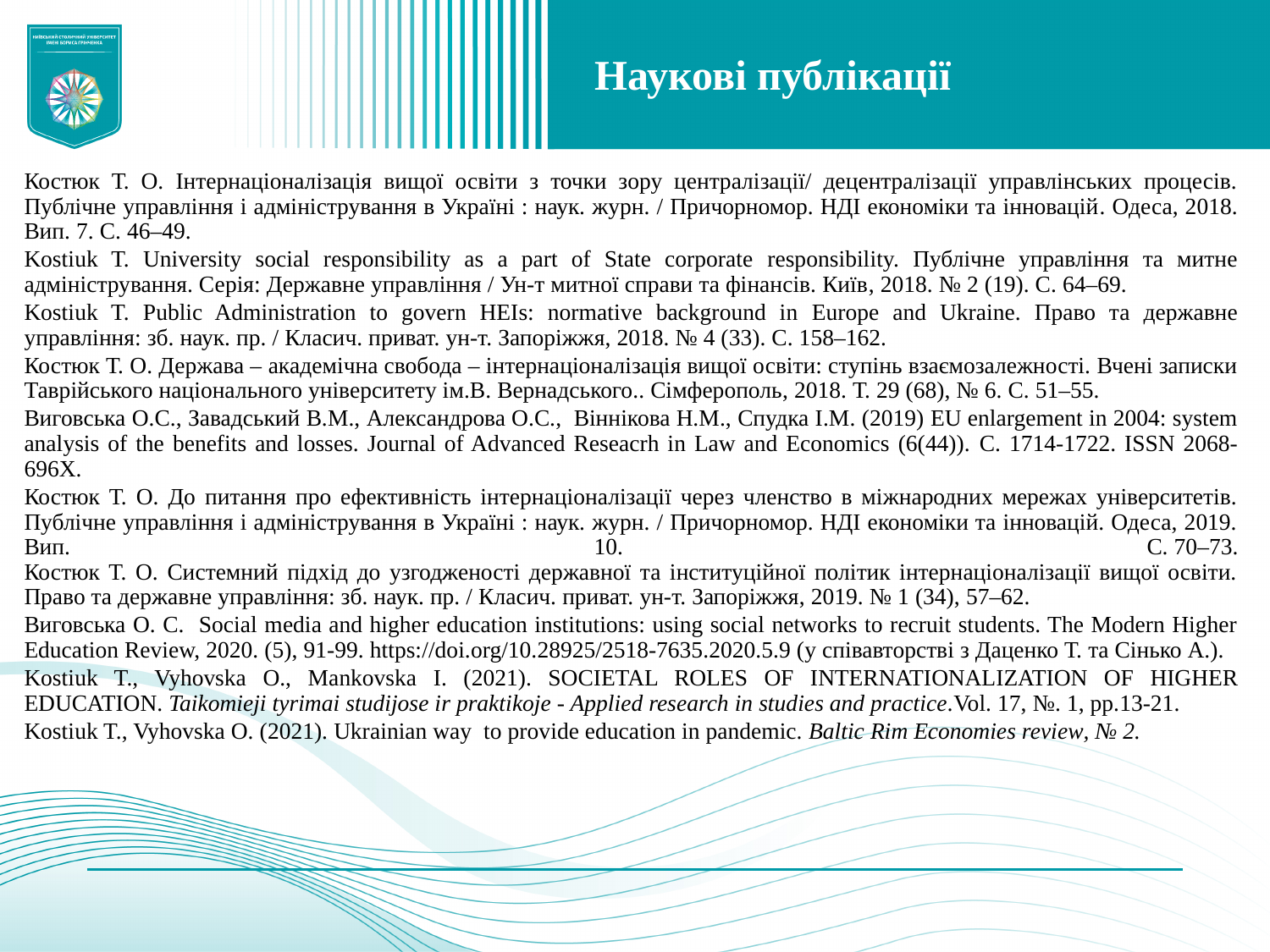

# Наукові публікації
Костюк Т. О. Інтернаціоналізація вищої освіти з точки зору централізації/ децентралізації управлінських процесів. Публічне управління і адміністрування в Україні : наук. журн. / Причорномор. НДІ економіки та інновацій. Одеса, 2018. Вип. 7. С. 46–49.
Kostiuk T. University social responsibility as a part of State corporate responsibility. Публічне управління та митне адміністрування. Серія: Державне управління / Ун-т митної справи та фінансів. Київ, 2018. № 2 (19). С. 64–69.
Kostiuk T. Public Administration to govern HEIs: normative background in Europe and Ukraine. Право та державне управління: зб. наук. пр. / Класич. приват. ун-т. Запоріжжя, 2018. № 4 (33). С. 158–162.
Костюк Т. О. Держава – академічна свобода – інтернаціоналізація вищої освіти: ступінь взаємозалежності. Вчені записки Таврійського національного університету ім.В. Вернадського.. Сімферополь, 2018. Т. 29 (68), № 6. С. 51–55.
Виговська О.С., Завадський В.М., Александрова О.С.,  Віннікова Н.М., Спудка І.М. (2019) EU enlargement in 2004: system analysis of the benefits and losses. Journal of Advanced Reseacrh in Law and Economics (6(44)). С. 1714-1722. ISSN 2068-696X.
Костюк Т. О. До питання про ефективність інтернаціоналізації через членство в міжнародних мережах університетів. Публічне управління і адміністрування в Україні : наук. журн. / Причорномор. НДІ економіки та інновацій. Одеса, 2019. Вип. 10. С. 70–73.
Костюк Т. О. Системний підхід до узгодженості державної та інституційної політик інтернаціоналізації вищої освіти. Право та державне управління: зб. наук. пр. / Класич. приват. ун-т. Запоріжжя, 2019. № 1 (34), 57–62.
Виговська О. С.  Social media and higher education institutions: using social networks to recruit students. The Modern Higher Education Review, 2020. (5), 91-99. https://doi.org/10.28925/2518-7635.2020.5.9 (у співавторстві з Даценко Т. та Сінько А.).
Kostiuk T., Vyhovska O., Mankovska І. (2021). SOCIETAL ROLES OF INTERNATIONALIZATION OF HIGHER EDUCATION. Taikomieji tyrimai studijose ir praktikoje - Applied research in studies and practice.Vol. 17, №. 1, рр.13-21.
Kostiuk T., Vyhovska O. (2021). Ukrainian way  to provide education in pandemic. Baltic Rim Economies review, № 2.